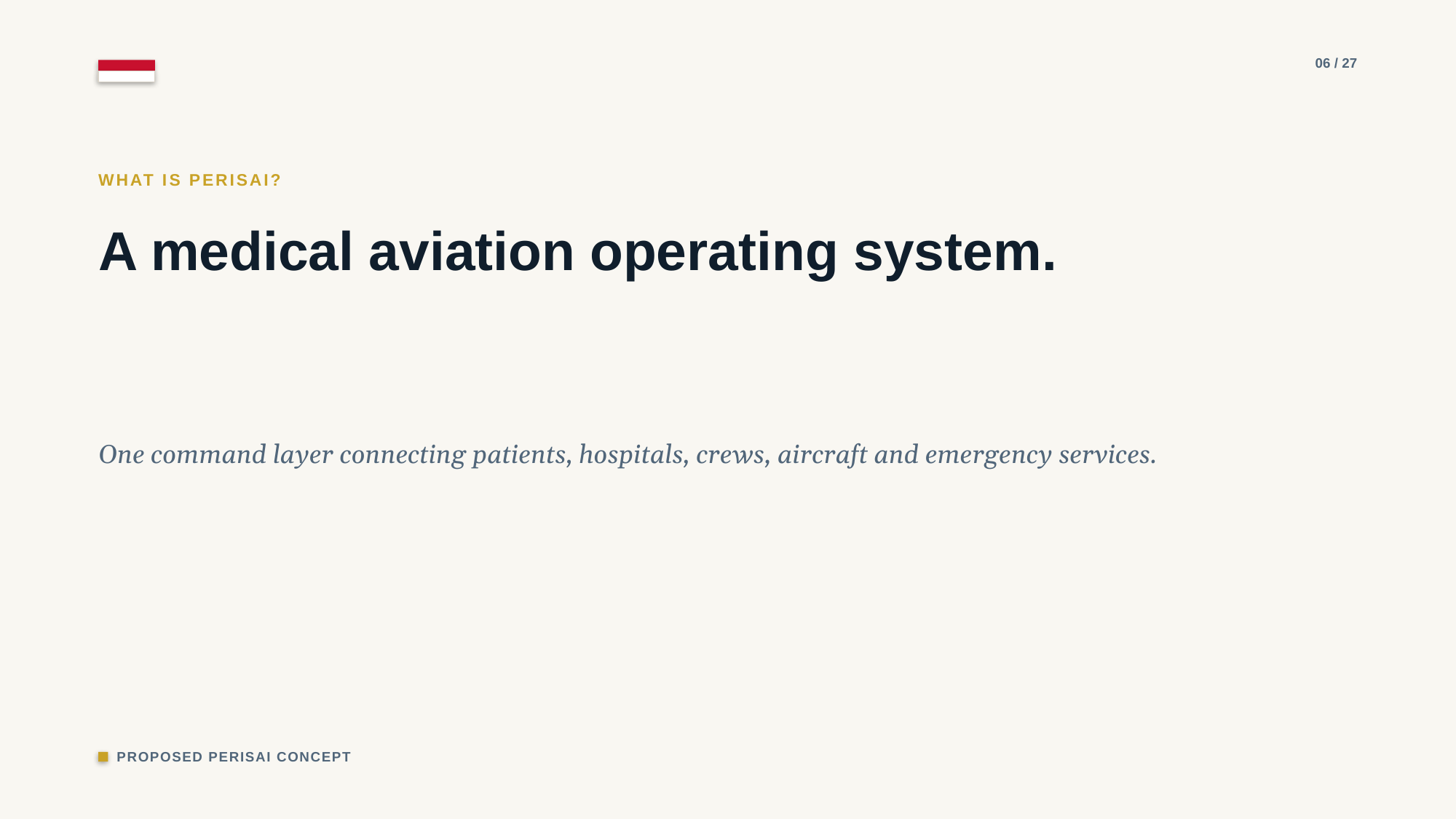

06 / 27

WHAT IS PERISAI?
A medical aviation operating system.
One command layer connecting patients, hospitals, crews, aircraft and emergency services.
PROPOSED PERISAI CONCEPT